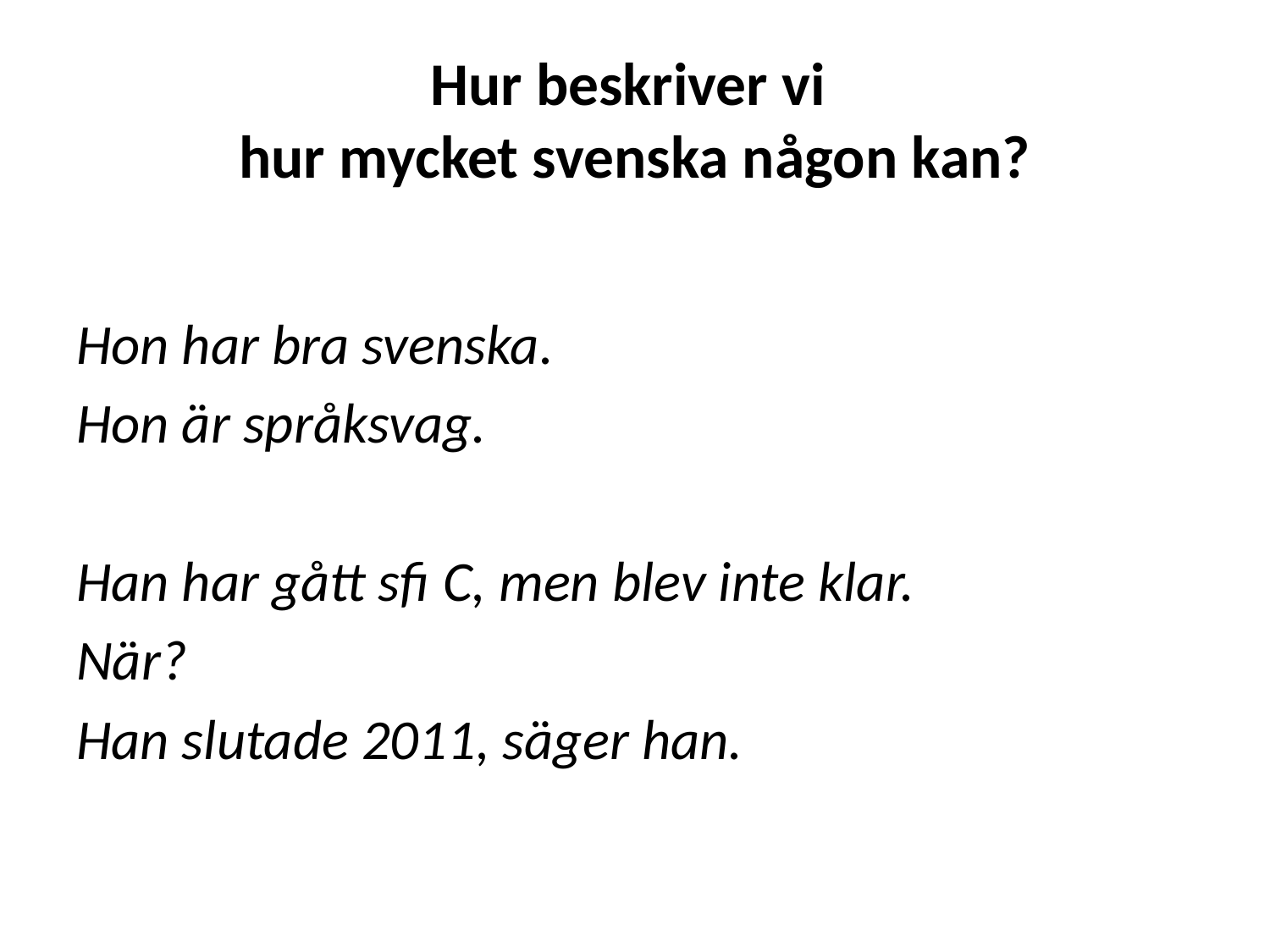

# Hur beskriver vi hur mycket svenska någon kan?

Hon har bra svenska.
Hon är språksvag.

Han har gått sfi C, men blev inte klar.
När?
Han slutade 2011, säger han.